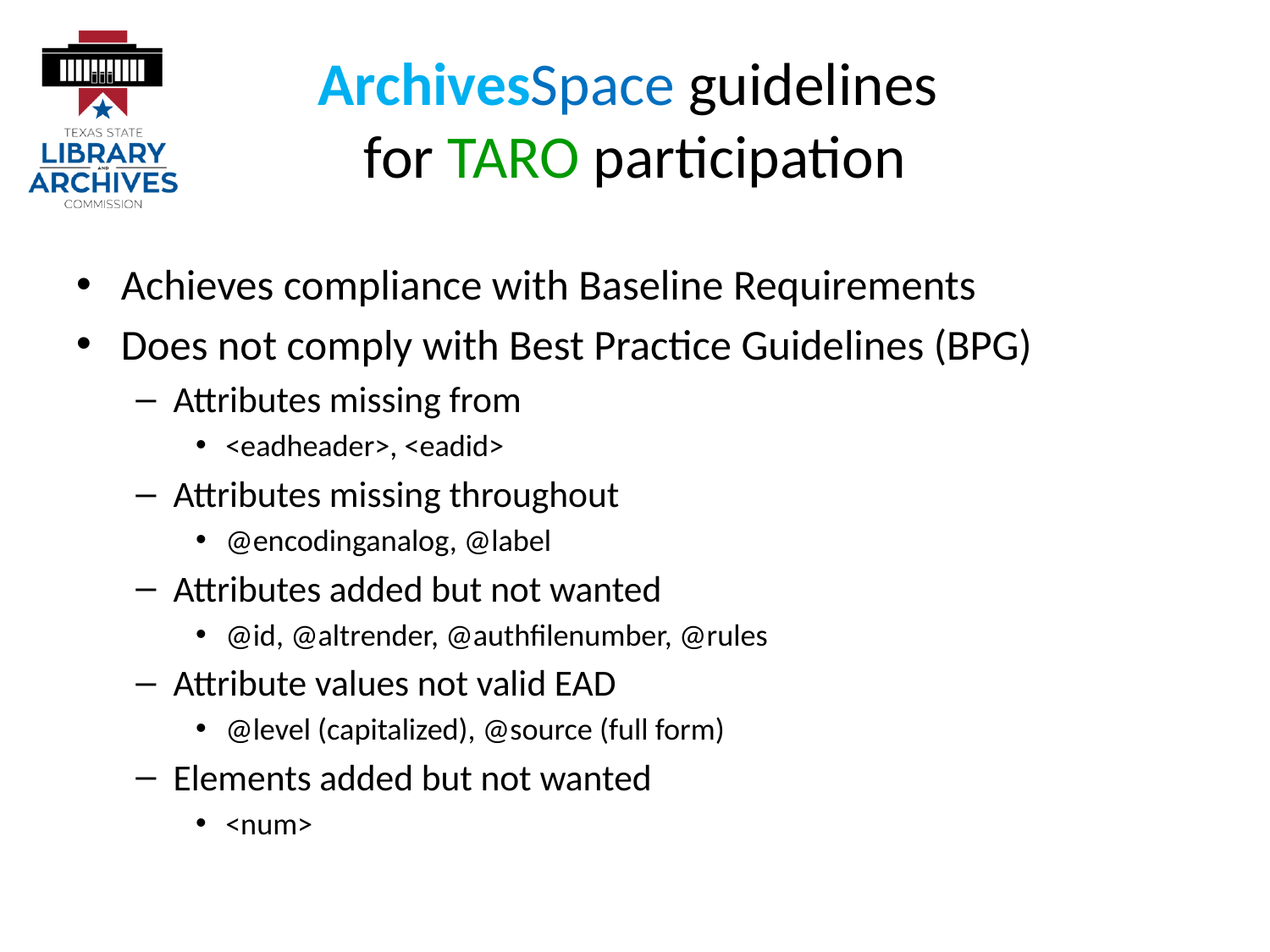

# ArchivesSpace guidelines for TARO participation

Achieves compliance with Baseline Requirements
Does not comply with Best Practice Guidelines (BPG)
Attributes missing from
<eadheader>, <eadid>
Attributes missing throughout
@encodinganalog, @label
Attributes added but not wanted
@id, @altrender, @authfilenumber, @rules
Attribute values not valid EAD
@level (capitalized), @source (full form)
Elements added but not wanted
<num>